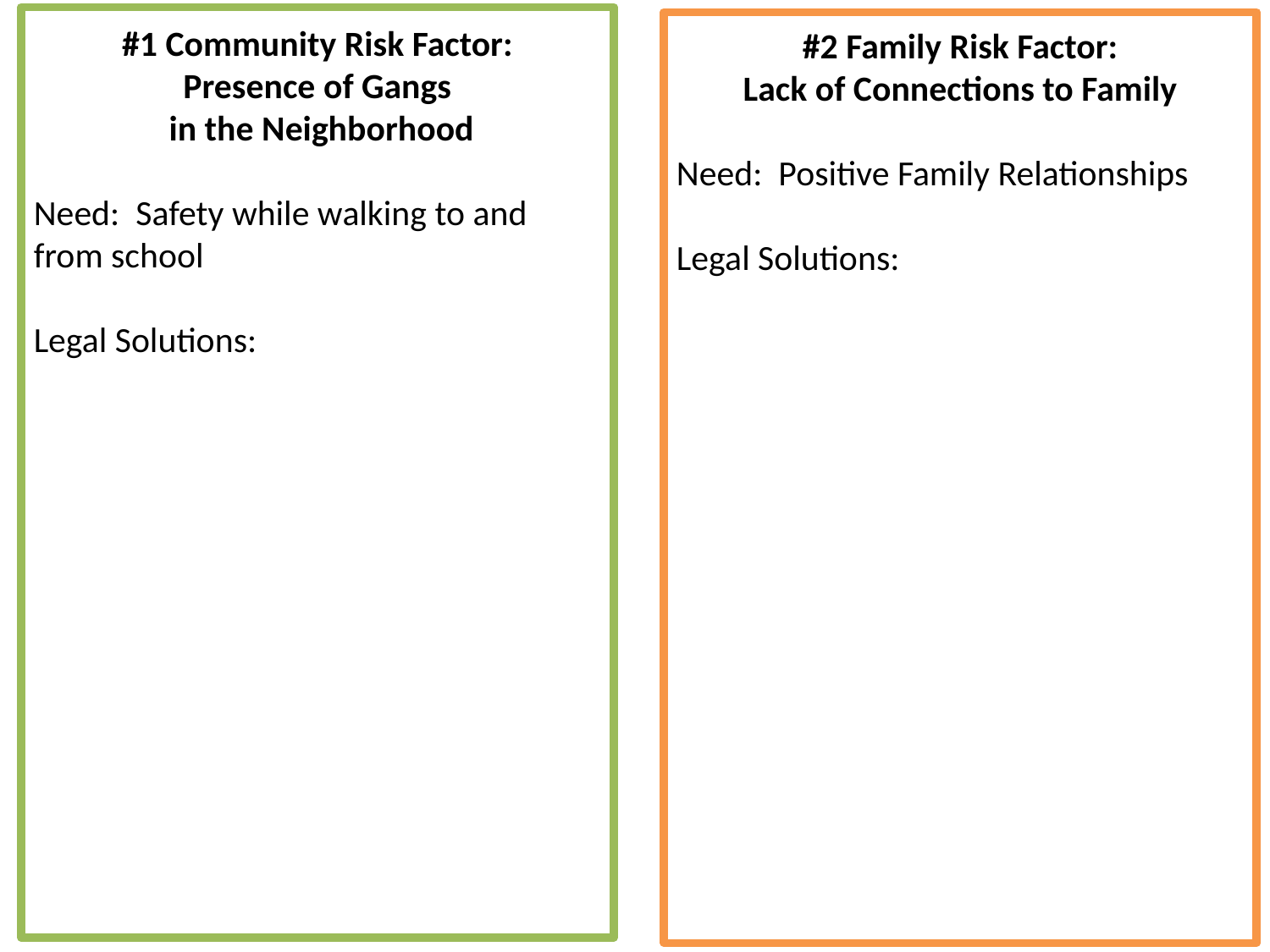

#1 Community Risk Factor:
Presence of Gangs
 in the Neighborhood

Need:  Safety while walking to and from school

Legal Solutions:
#2 Family Risk Factor:
Lack of Connections to Family

Need:  Positive Family Relationships

Legal Solutions: